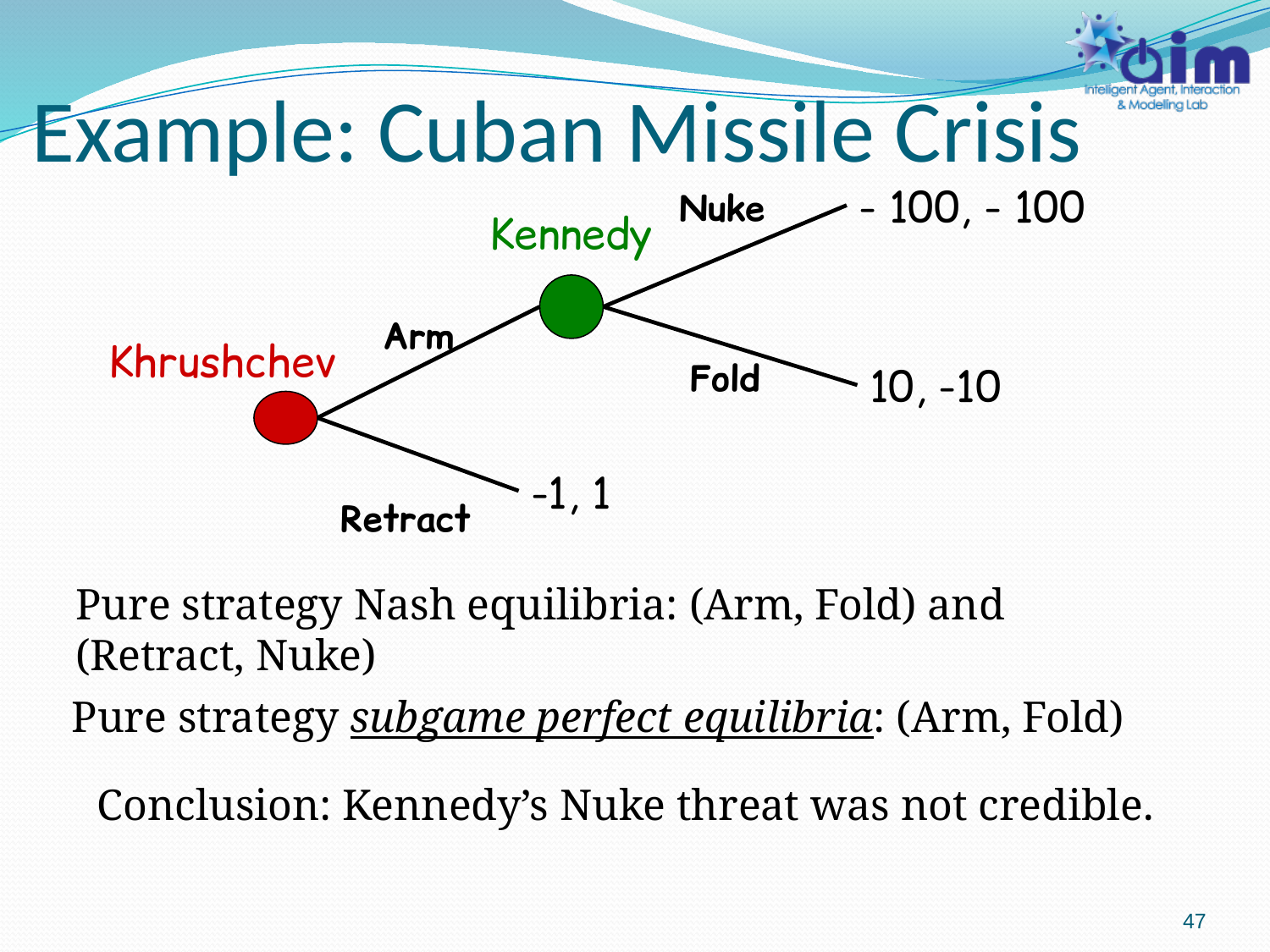

# Example: Cuban Missile Crisis
- 100, - 100
Nuke
Kennedy

Arm
Khrushchev
Fold
10, -10

-1, 1
Retract
Pure strategy Nash equilibria: (Arm, Fold) and (Retract, Nuke)
Pure strategy subgame perfect equilibria: (Arm, Fold)
Conclusion: Kennedy’s Nuke threat was not credible.
47